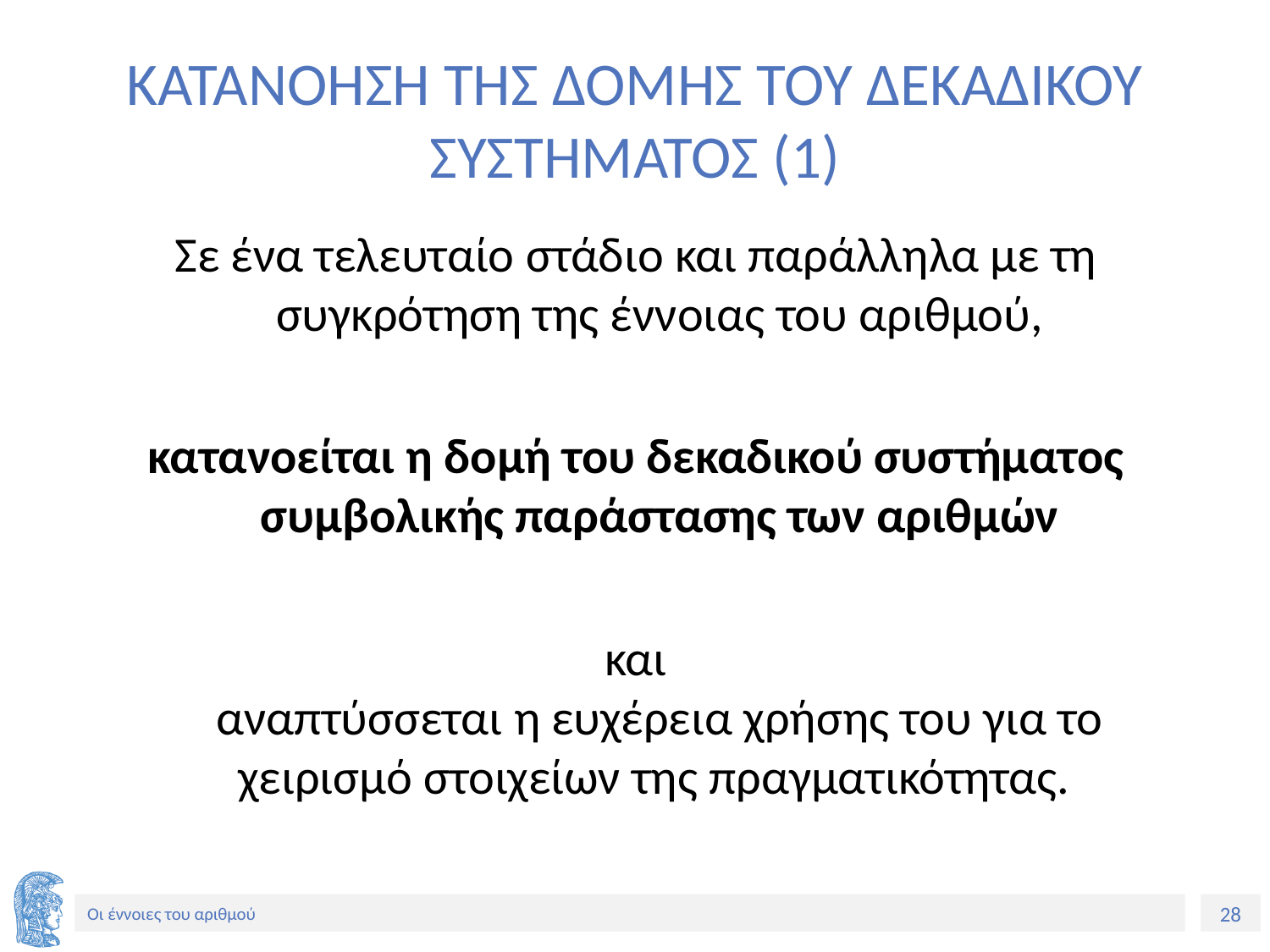

# ΚΑΤΑΝΟΗΣΗ ΤΗΣ ΔΟΜΗΣ ΤΟΥ ΔΕΚΑΔΙΚΟΥ ΣΥΣΤΗΜΑΤΟΣ (1)
Σε ένα τελευταίο στάδιο και παράλληλα με τη συγκρότηση της έννοιας του αριθμού,
κατανοείται η δομή του δεκαδικού συστήματος συμβολικής παράστασης των αριθμών
και
αναπτύσσεται η ευχέρεια χρήσης του για το χειρισμό στοιχείων της πραγματικότητας.